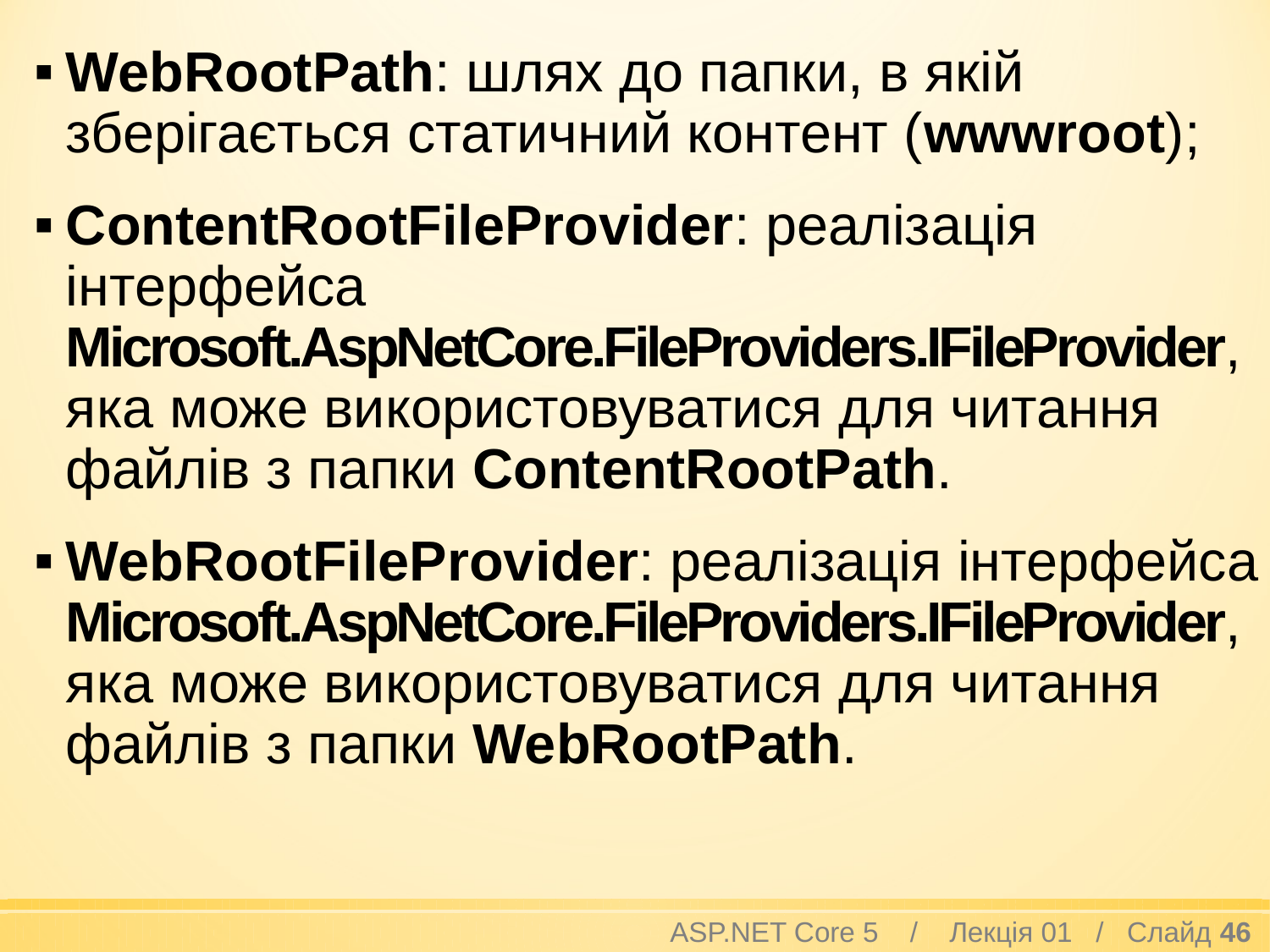

WebRootPath: шлях до папки, в якій зберігається статичний контент (wwwroot);
ContentRootFileProvider: реалізація інтерфейса Microsoft.AspNetCore.FileProviders.IFileProvider, яка може використовуватися для читання файлів з папки ContentRootPath.
WebRootFileProvider: реалізація інтерфейса Microsoft.AspNetCore.FileProviders.IFileProvider, яка може використовуватися для читання файлів з папки WebRootPath.
ASP.NET Core 5    /    Лекція 01   /   Слайд 46